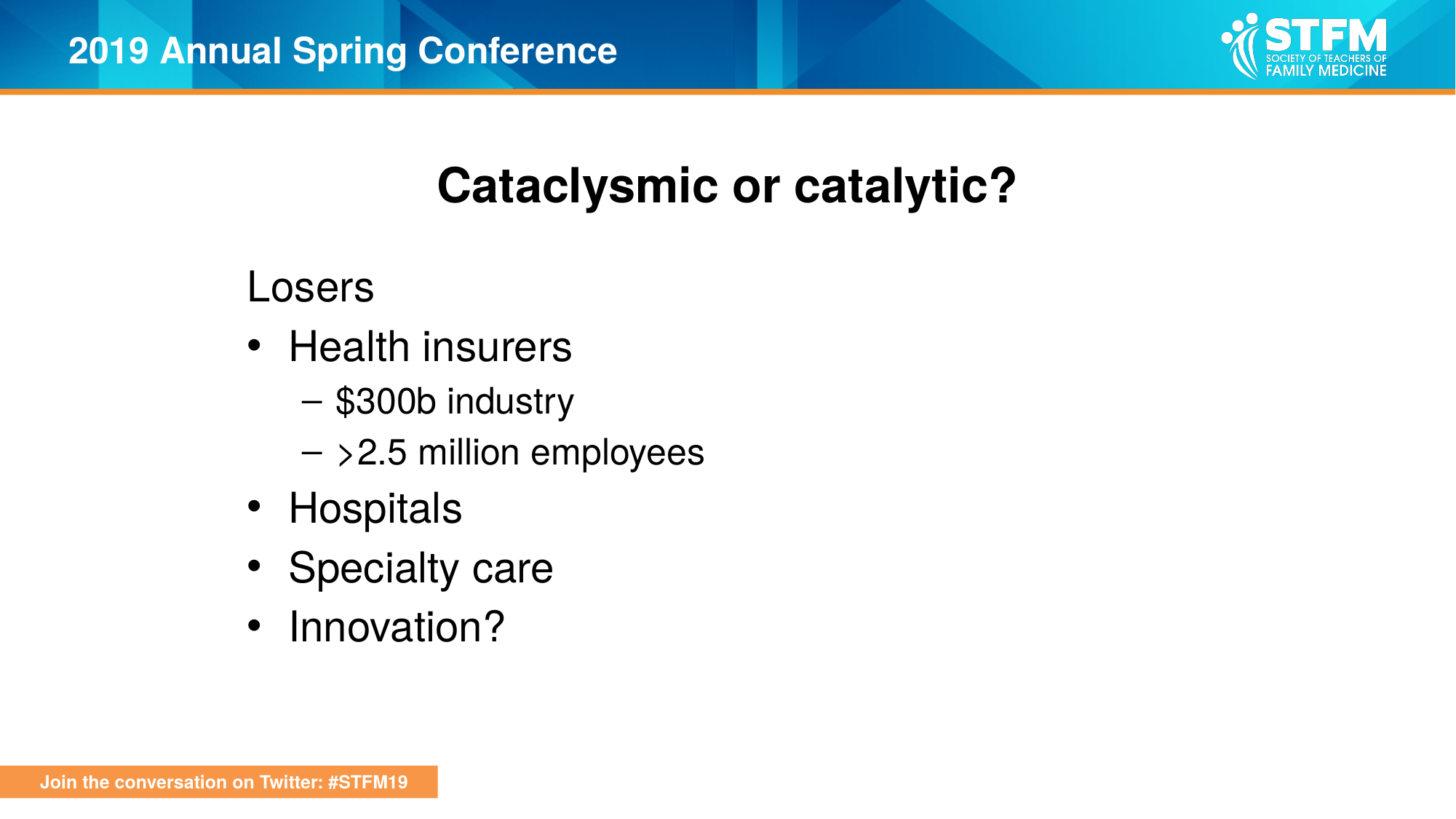

# Cataclysmic or catalytic?
Losers
Health insurers
$300b industry
>2.5 million employees
Hospitals
Specialty care
Innovation?